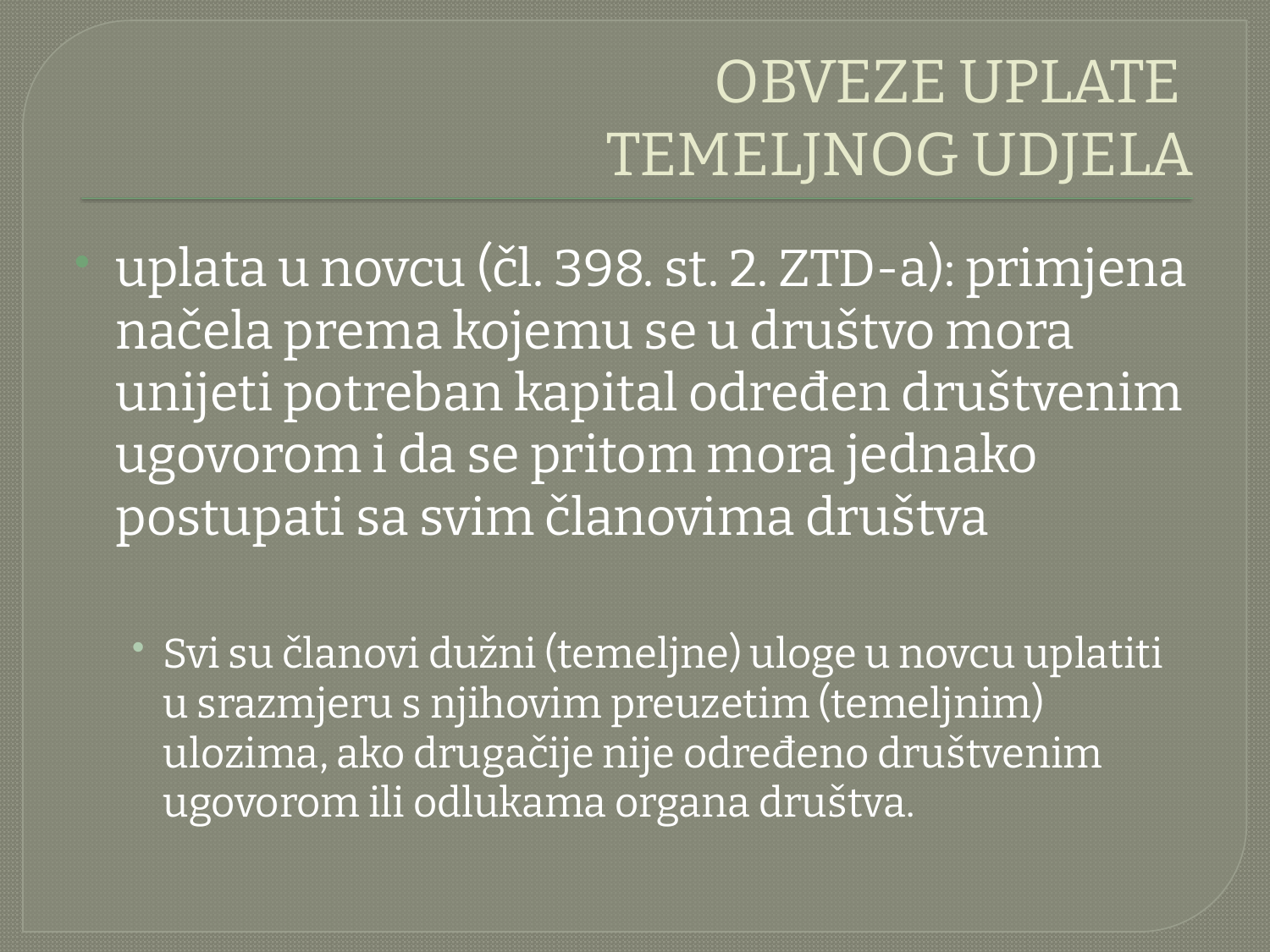

# OBVEZE UPLATE TEMELJNOG UDJELA
uplata u novcu (čl. 398. st. 2. ZTD-a): primjena načela prema kojemu se u društvo mora unijeti potreban kapital određen društvenim ugovorom i da se pritom mora jednako postupati sa svim članovima društva

Svi su članovi dužni (temeljne) uloge u novcu uplatiti u srazmjeru s njihovim preuzetim (temeljnim) ulozima, ako drugačije nije određeno društvenim ugovorom ili odlukama organa društva.